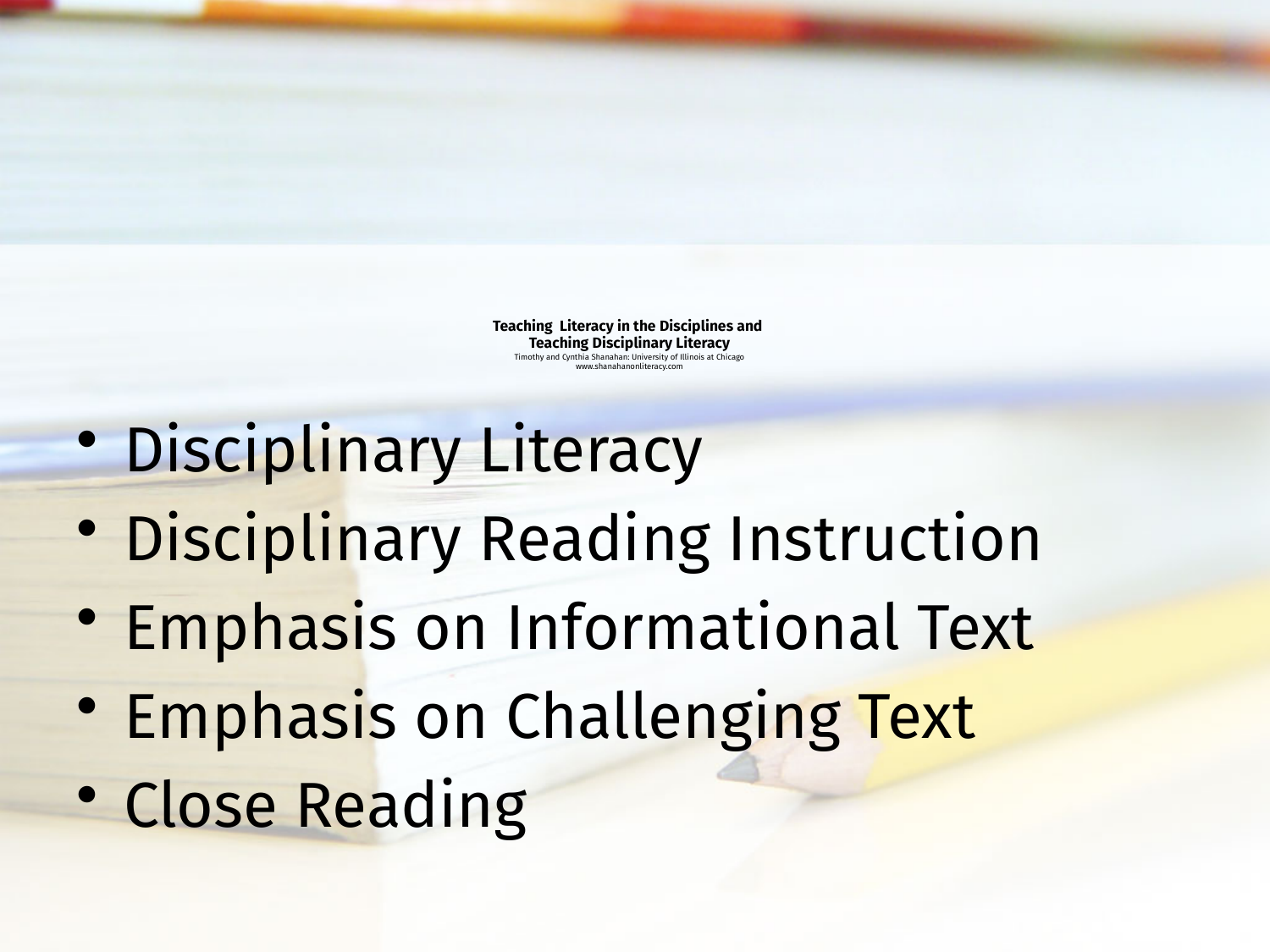

# Teaching  Literacy in the Disciplines and Teaching Disciplinary Literacy Timothy and Cynthia Shanahan: University of Illinois at Chicago www.shanahanonliteracy.com
Disciplinary Literacy
Disciplinary Reading Instruction
Emphasis on Informational Text
Emphasis on Challenging Text
Close Reading